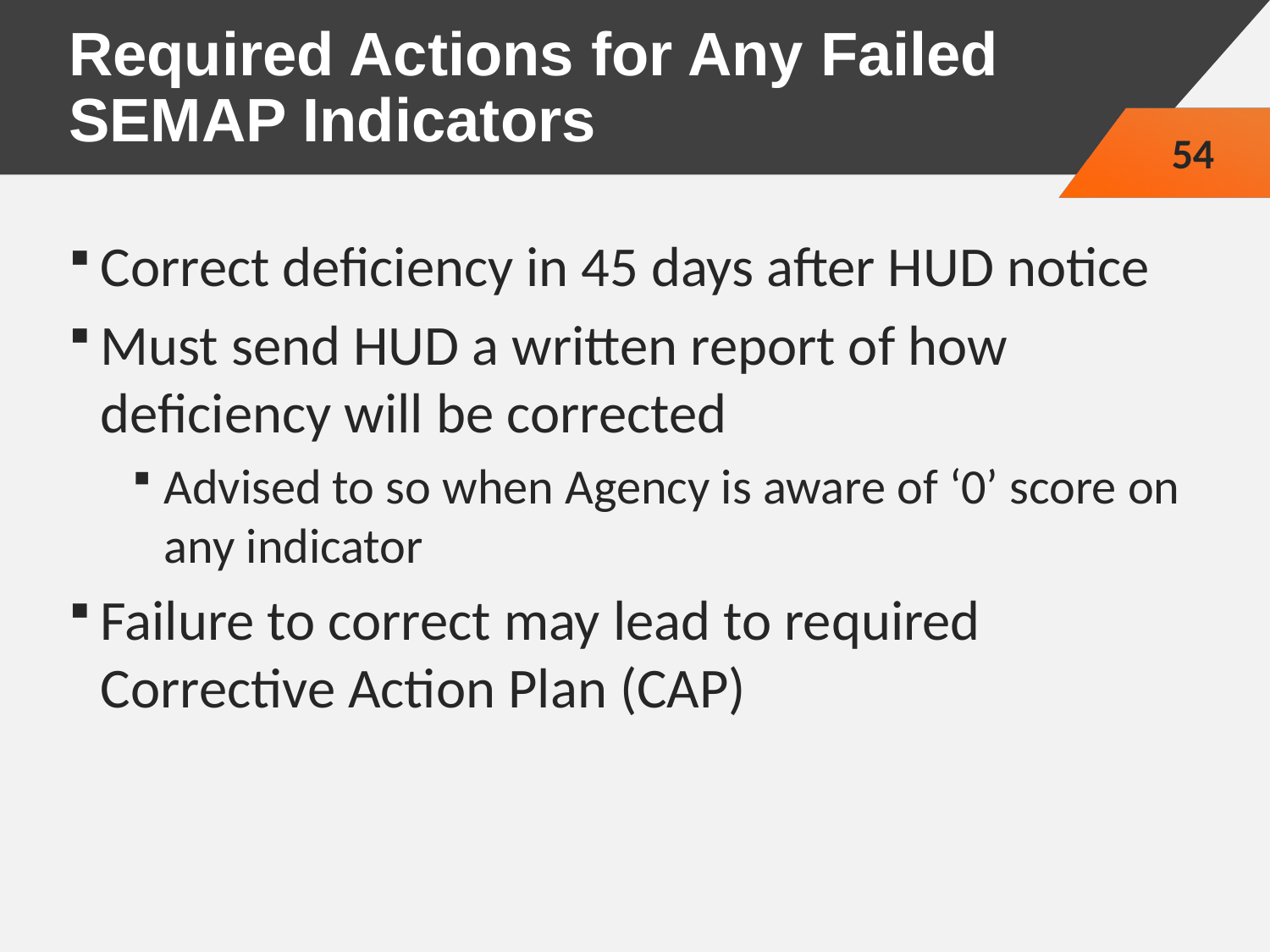

# Required Actions for Any Failed SEMAP Indicators
54
Correct deficiency in 45 days after HUD notice
Must send HUD a written report of how deficiency will be corrected
Advised to so when Agency is aware of ‘0’ score on any indicator
Failure to correct may lead to required Corrective Action Plan (CAP)